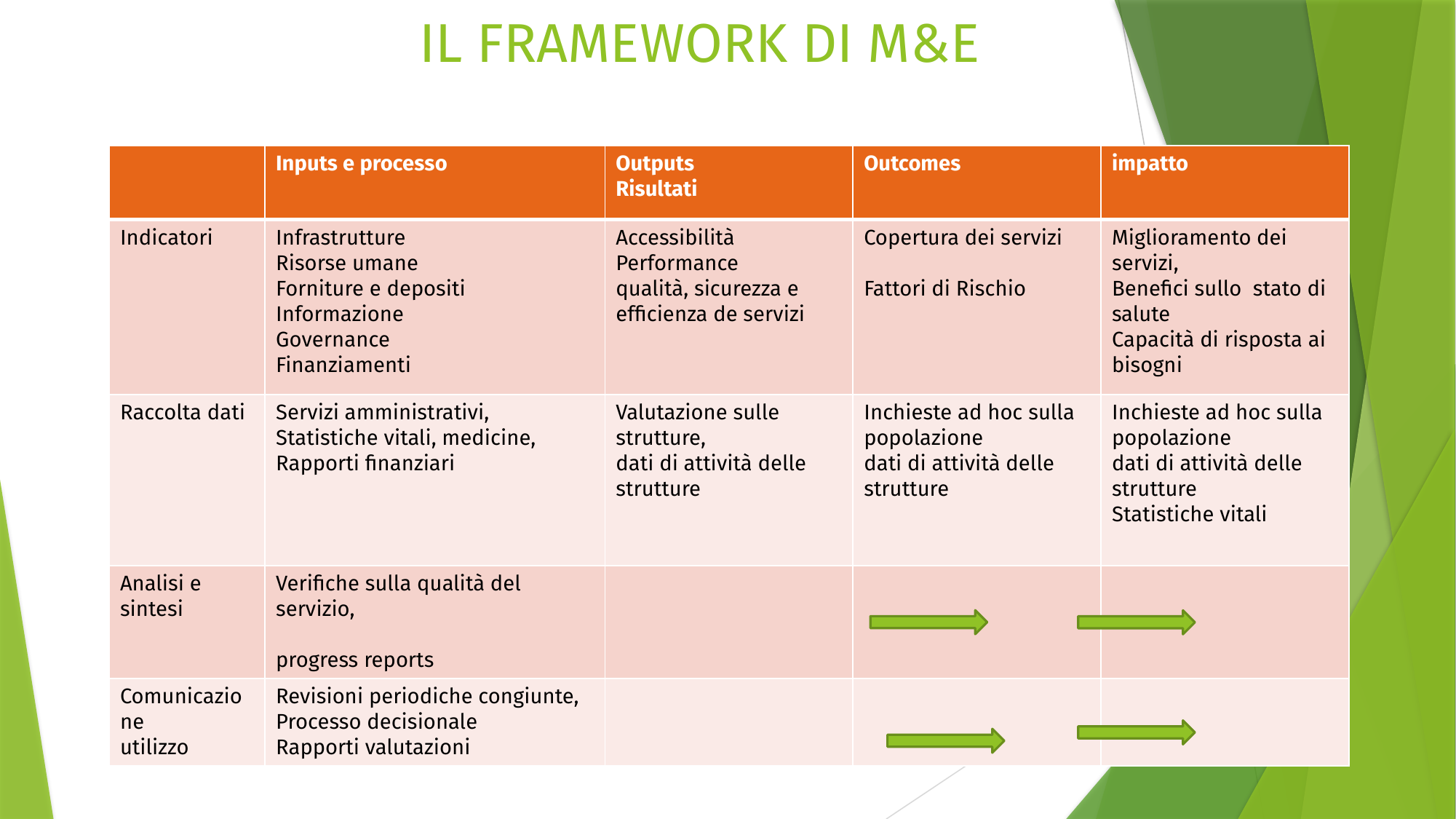

# IL FRAMEWORK DI M&E
|  | Inputs e processo | Outputs Risultati | Outcomes | impatto |
| --- | --- | --- | --- | --- |
| Indicatori | Infrastrutture Risorse umane Forniture e depositi Informazione Governance Finanziamenti | Accessibilità Performance qualità, sicurezza e efficienza de servizi | Copertura dei servizi Fattori di Rischio | Miglioramento dei servizi, Benefici sullo stato di salute Capacità di risposta ai bisogni |
| Raccolta dati | Servizi amministrativi, Statistiche vitali, medicine, Rapporti finanziari | Valutazione sulle strutture, dati di attività delle strutture | Inchieste ad hoc sulla popolazione dati di attività delle strutture | Inchieste ad hoc sulla popolazione dati di attività delle strutture Statistiche vitali |
| Analisi e sintesi | Verifiche sulla qualità del servizio, progress reports |  |  |  |
| Comunicazione utilizzo | Revisioni periodiche congiunte, Processo decisionale Rapporti valutazioni |  |  |  |